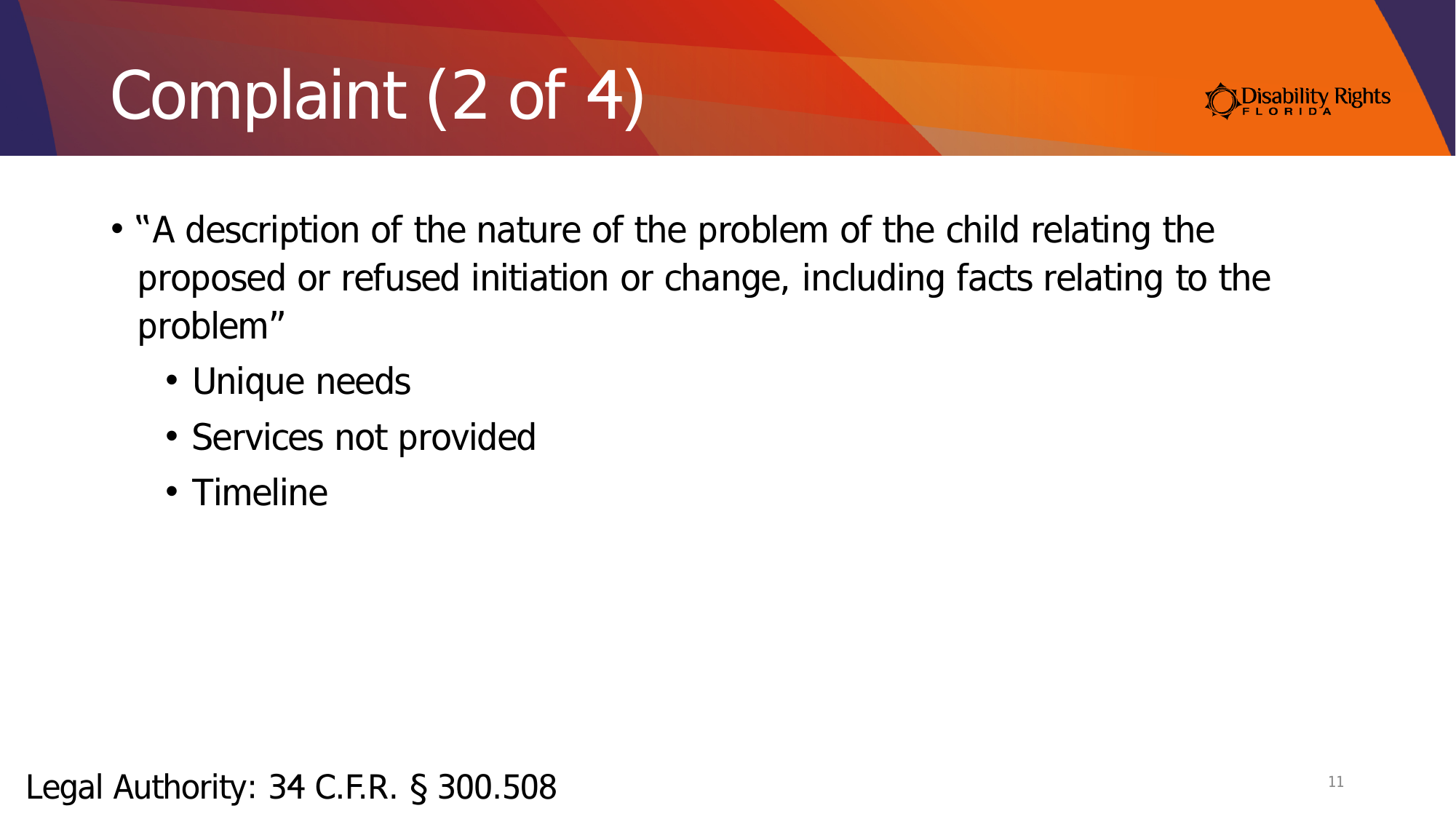

# Complaint (2 of 4)
“A description of the nature of the problem of the child relating the proposed or refused initiation or change, including facts relating to the problem”
Unique needs
Services not provided
Timeline

11
Legal Authority: 34 C.F.R. § 300.508